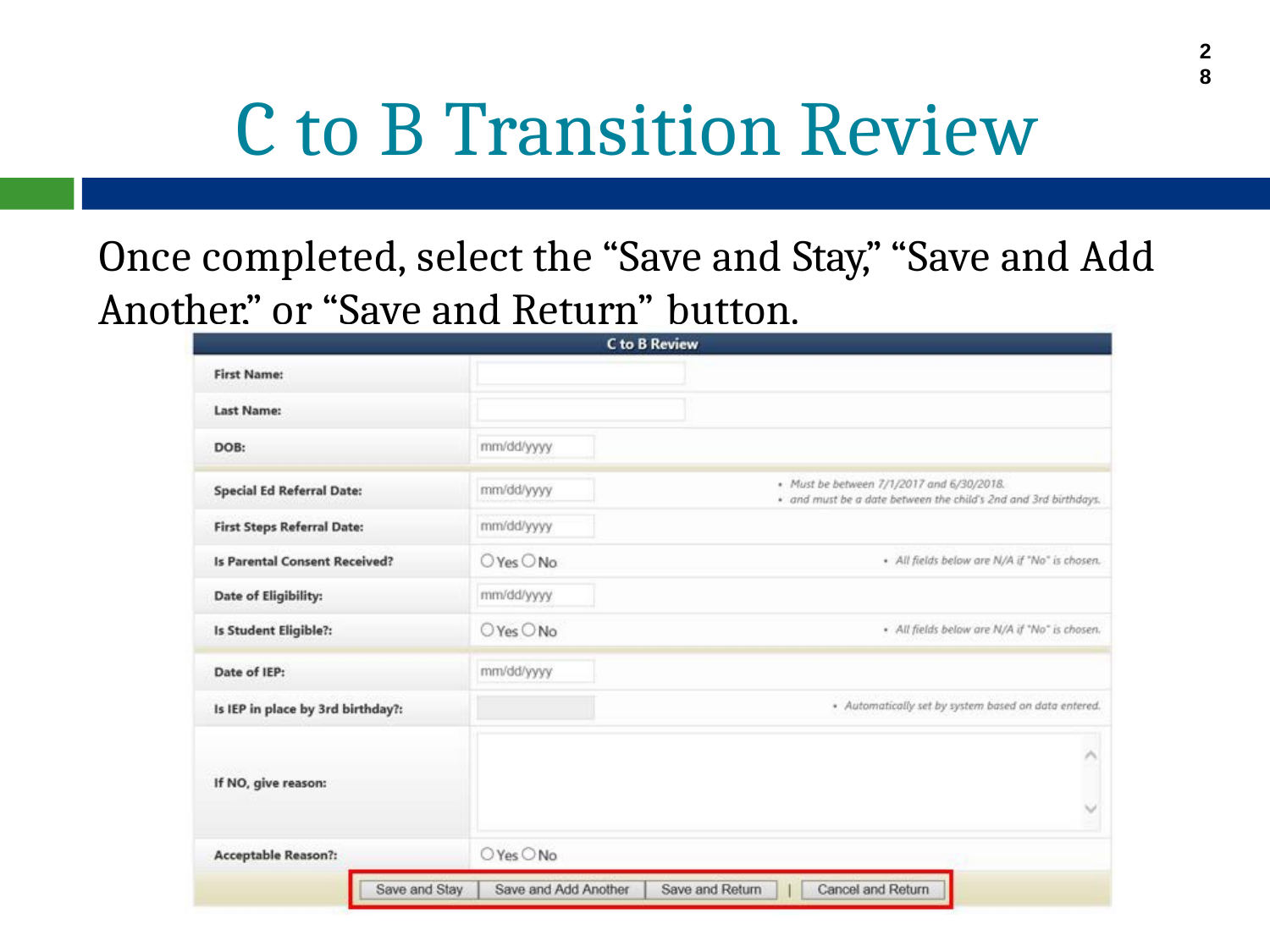

28
# C to B Transition Review
Once completed, select the “Save and Stay,” “Save and Add  Another,” or “Save and Return” button.